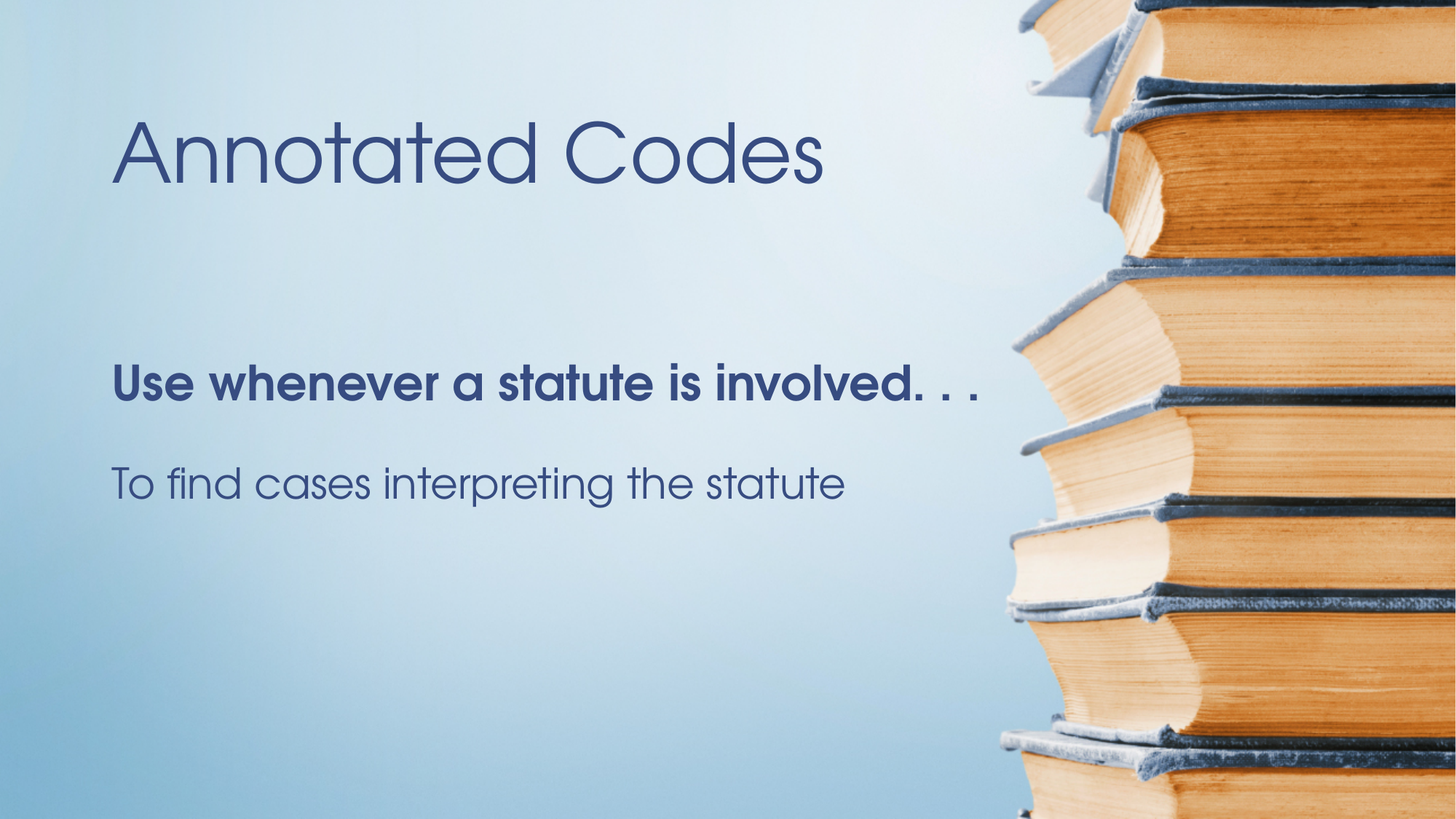

# Annotated Codes
Use whenever a statute is involved. . .

To find cases interpreting the statute